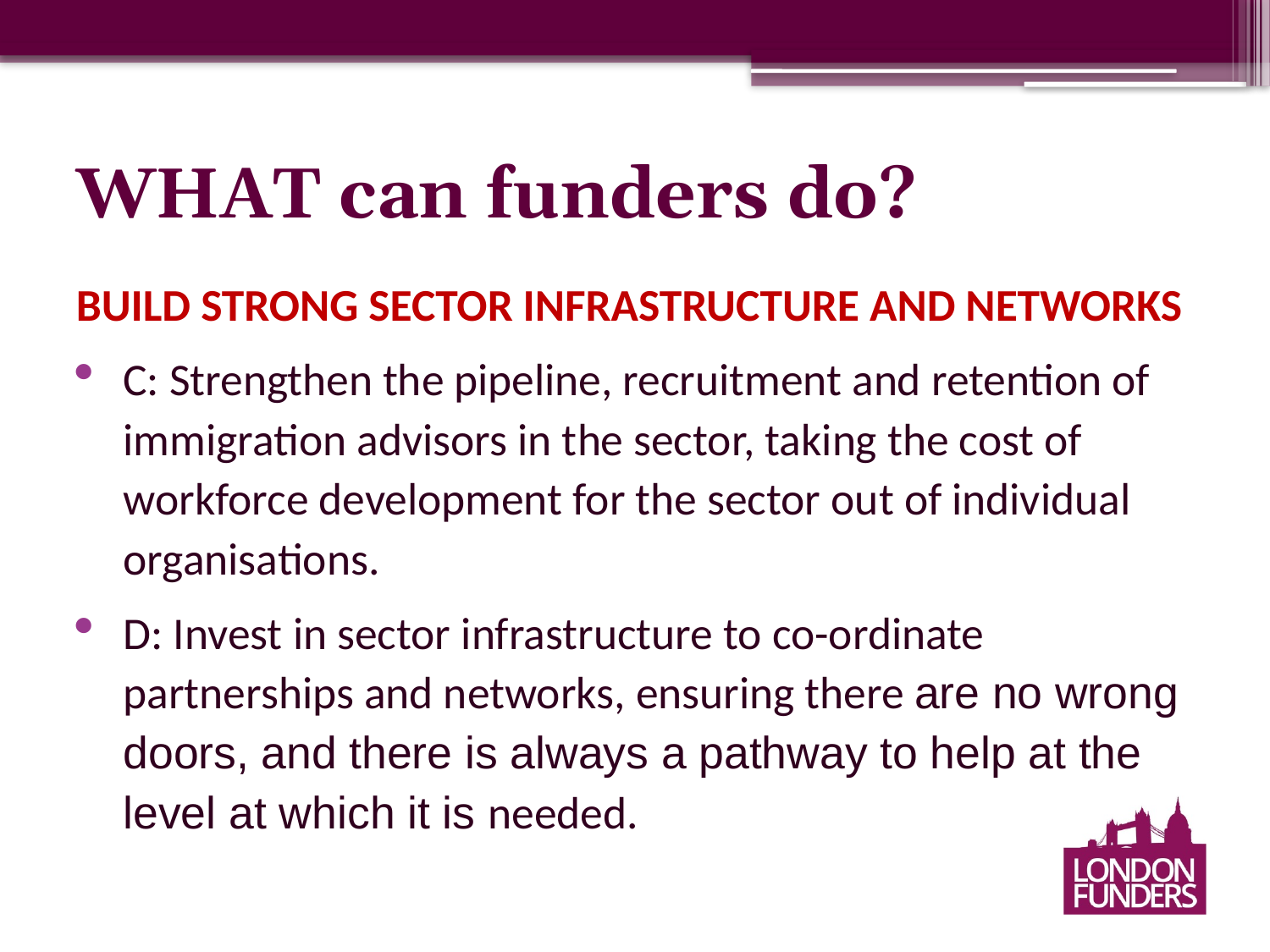

# WHAT can funders do?
BUILD STRONG SECTOR INFRASTRUCTURE AND NETWORKS
C: Strengthen the pipeline, recruitment and retention of immigration advisors in the sector, taking the cost of workforce development for the sector out of individual organisations.
D: Invest in sector infrastructure to co-ordinate partnerships and networks, ensuring there are no wrong doors, and there is always a pathway to help at the level at which it is needed.